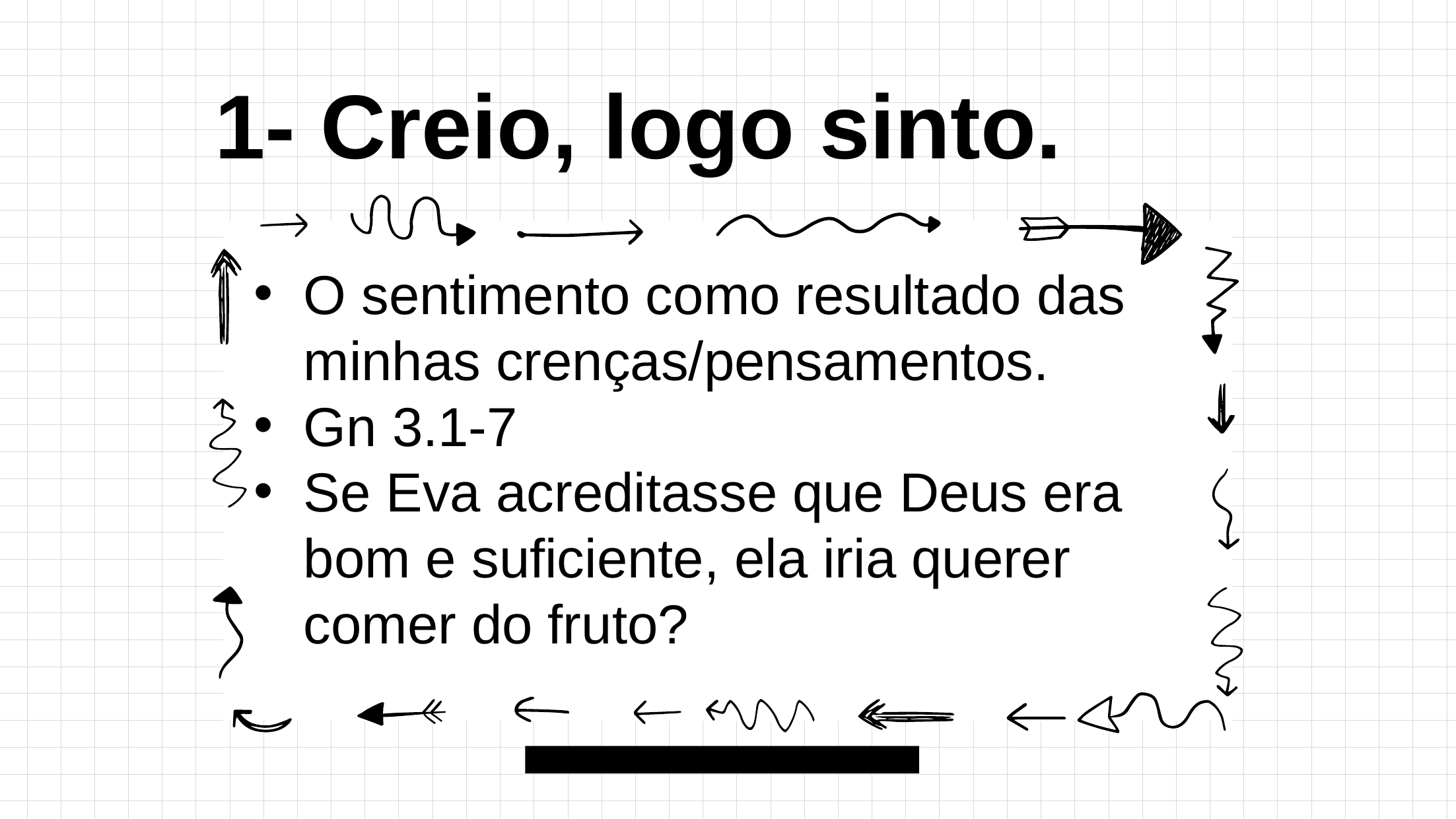

# 1- Creio, logo sinto.

O sentimento como resultado das minhas crenças/pensamentos.
Gn 3.1-7
Se Eva acreditasse que Deus era bom e suficiente, ela iria querer comer do fruto?